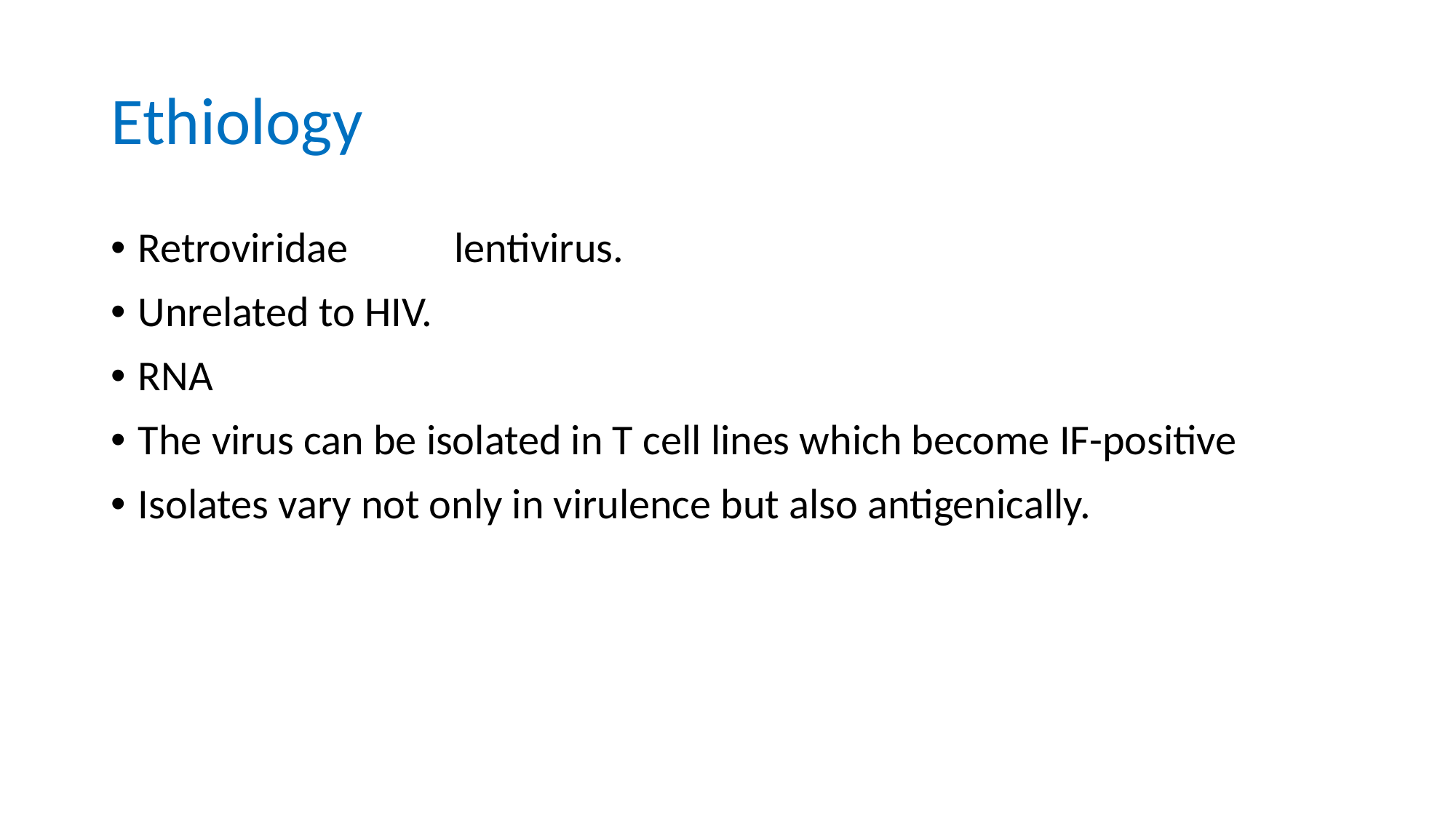

# Ethiology
Retroviridae           lentivirus.
Unrelated to HIV.
RNA
The virus can be isolated in T cell lines which become IF-positive
Isolates vary not only in virulence but also antigenically.